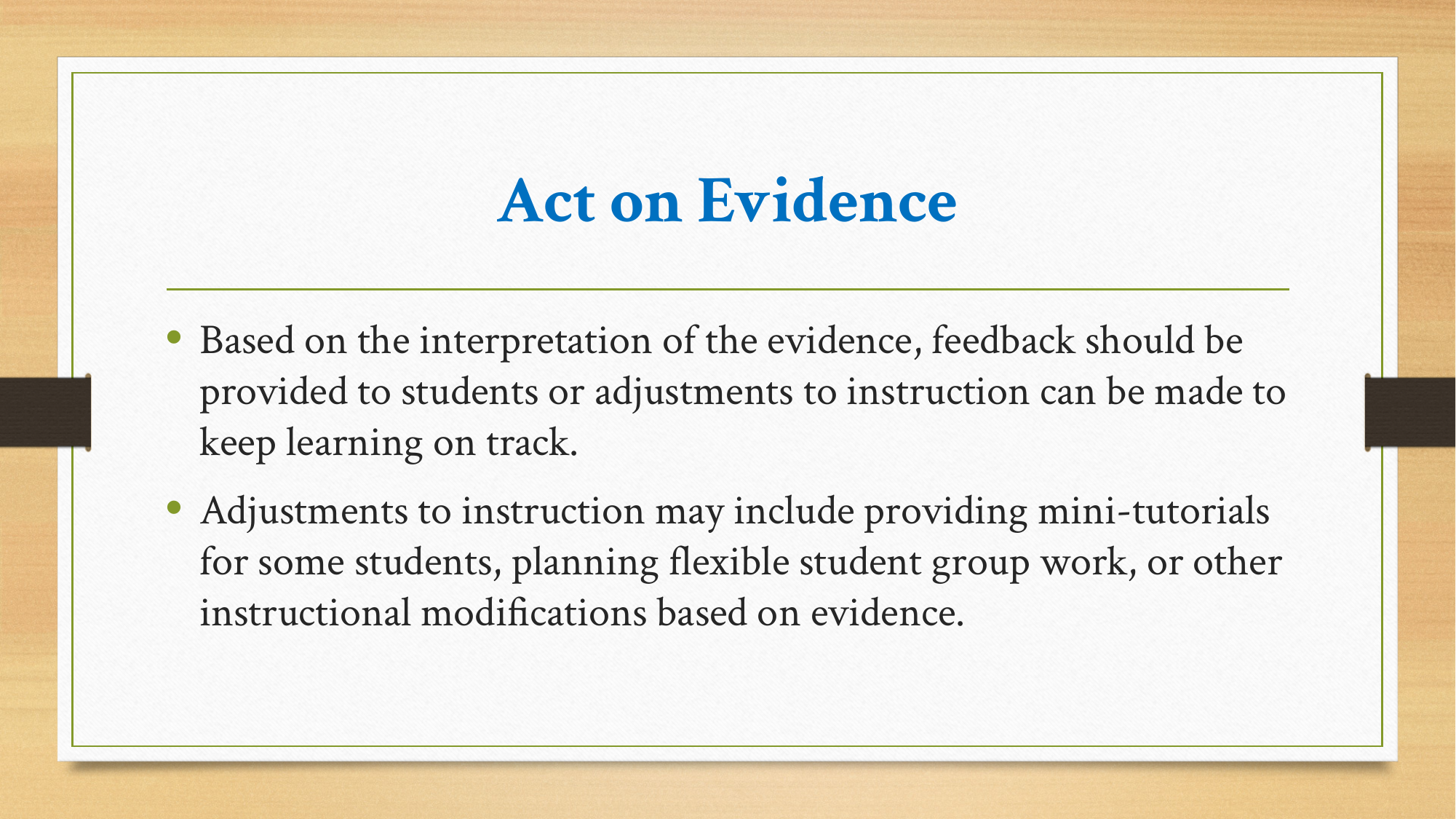

# Act on Evidence
Based on the interpretation of the evidence, feedback should be provided to students or adjustments to instruction can be made to keep learning on track.
Adjustments to instruction may include providing mini-tutorials for some students, planning flexible student group work, or other instructional modifications based on evidence.